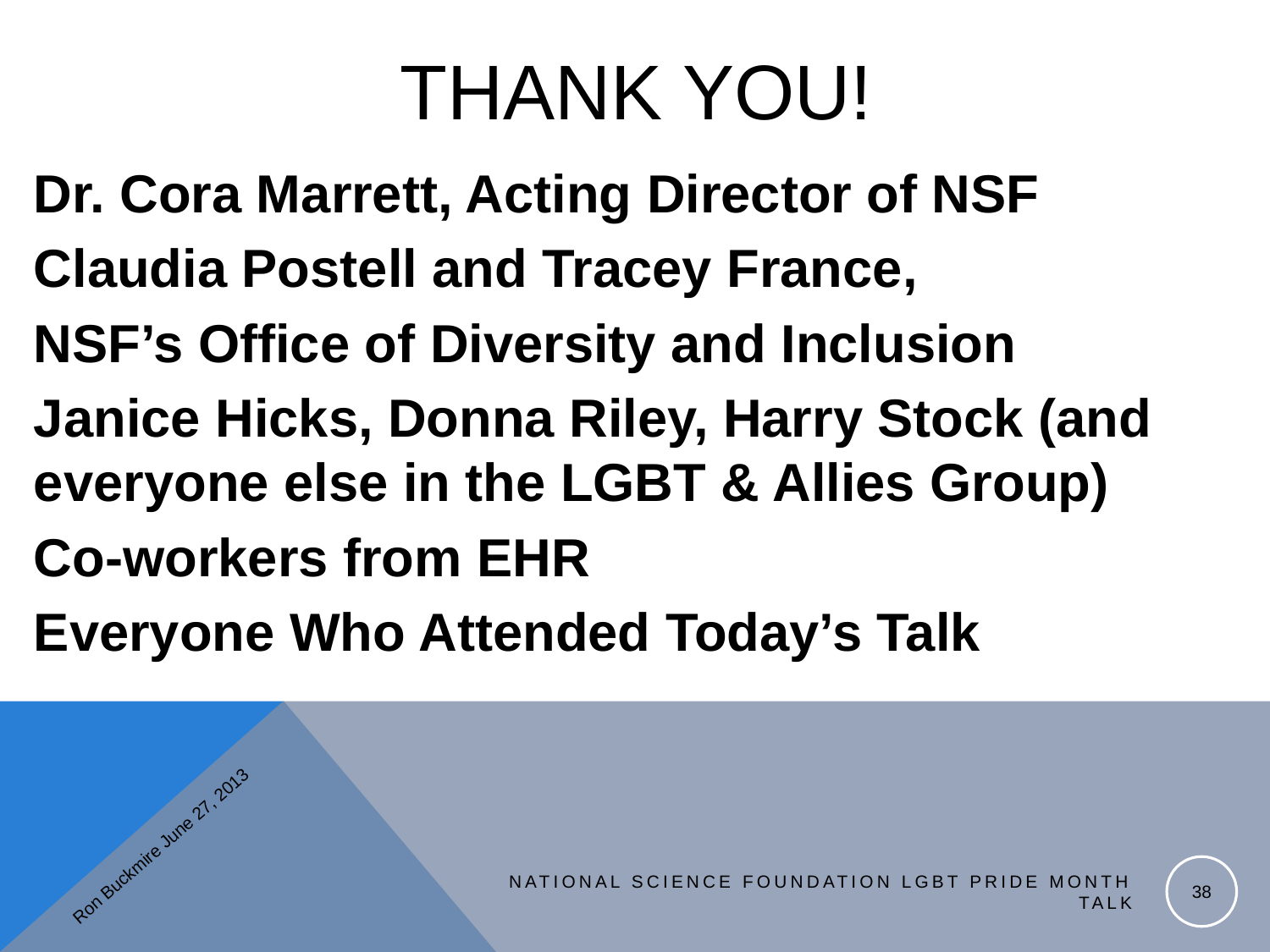

# THANK YOU!
Dr. Cora Marrett, Acting Director of NSF
Claudia Postell and Tracey France,
NSF’s Office of Diversity and Inclusion
Janice Hicks, Donna Riley, Harry Stock (and everyone else in the LGBT & Allies Group)
Co-workers from EHR
Everyone Who Attended Today’s Talk

Ron Buckmire June 27, 2013
38
National Science Foundation LGBT Pride Month Talk